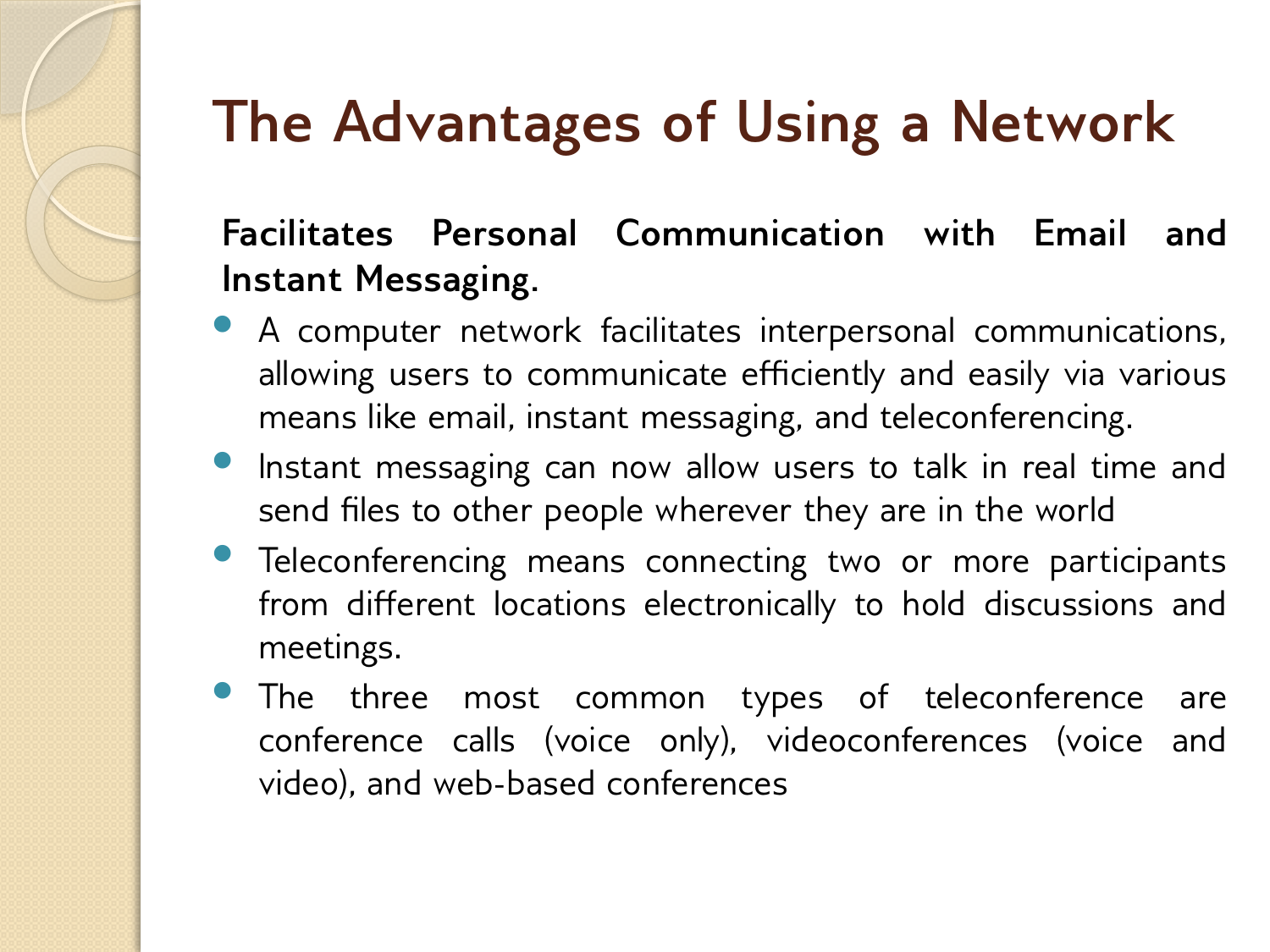

# The Advantages of Using a Network
Facilitates Personal Communication with Email and Instant Messaging.
A computer network facilitates interpersonal communications, allowing users to communicate efficiently and easily via various means like email, instant messaging, and teleconferencing.
Instant messaging can now allow users to talk in real time and send files to other people wherever they are in the world
Teleconferencing means connecting two or more participants from different locations electronically to hold discussions and meetings.
The three most common types of teleconference are conference calls (voice only), videoconferences (voice and video), and web-based conferences